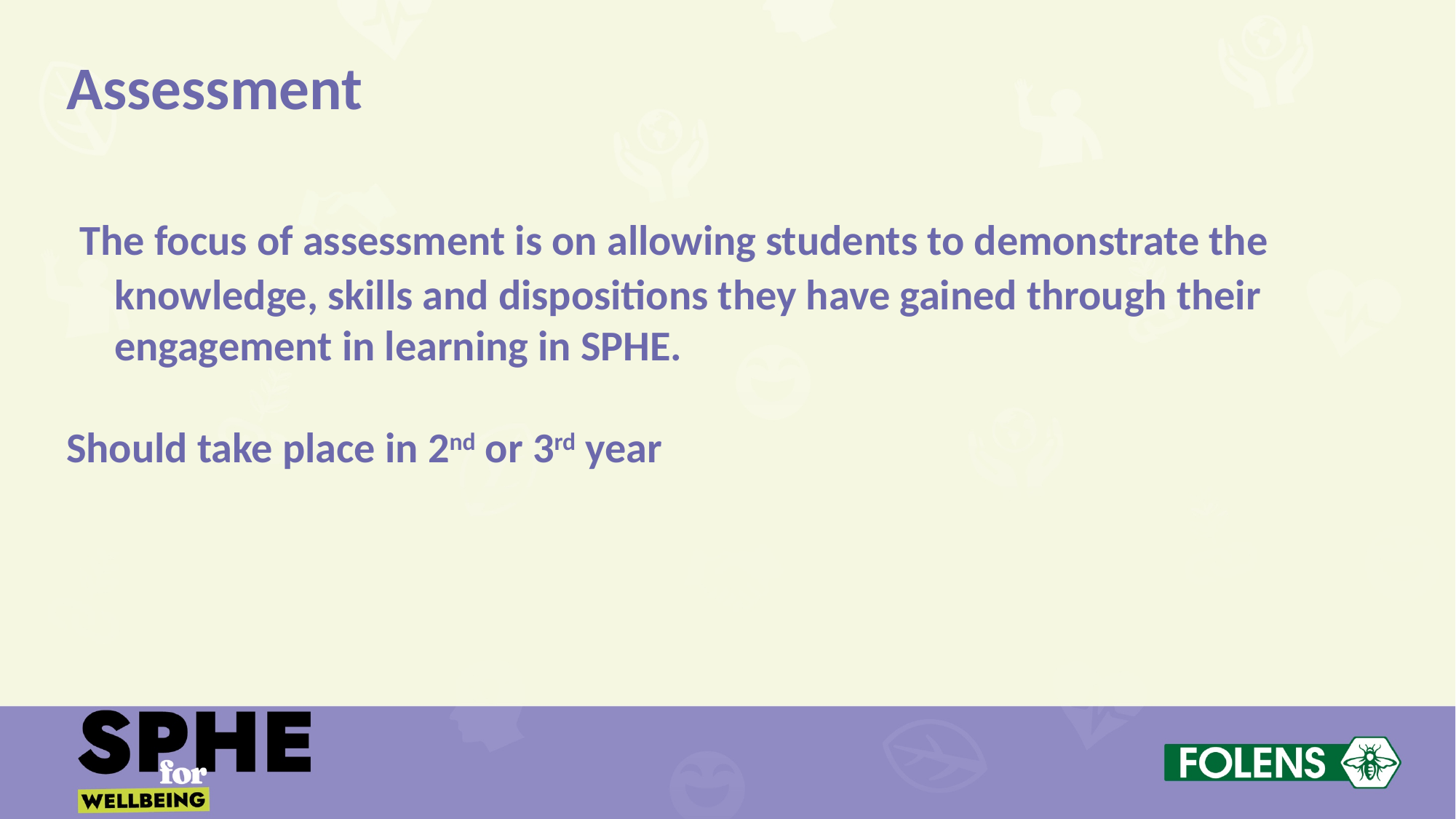

Assessment

 The focus of assessment is on allowing students to demonstrate the knowledge, skills and dispositions they have gained through their engagement in learning in SPHE.

Should take place in 2nd or 3rd year